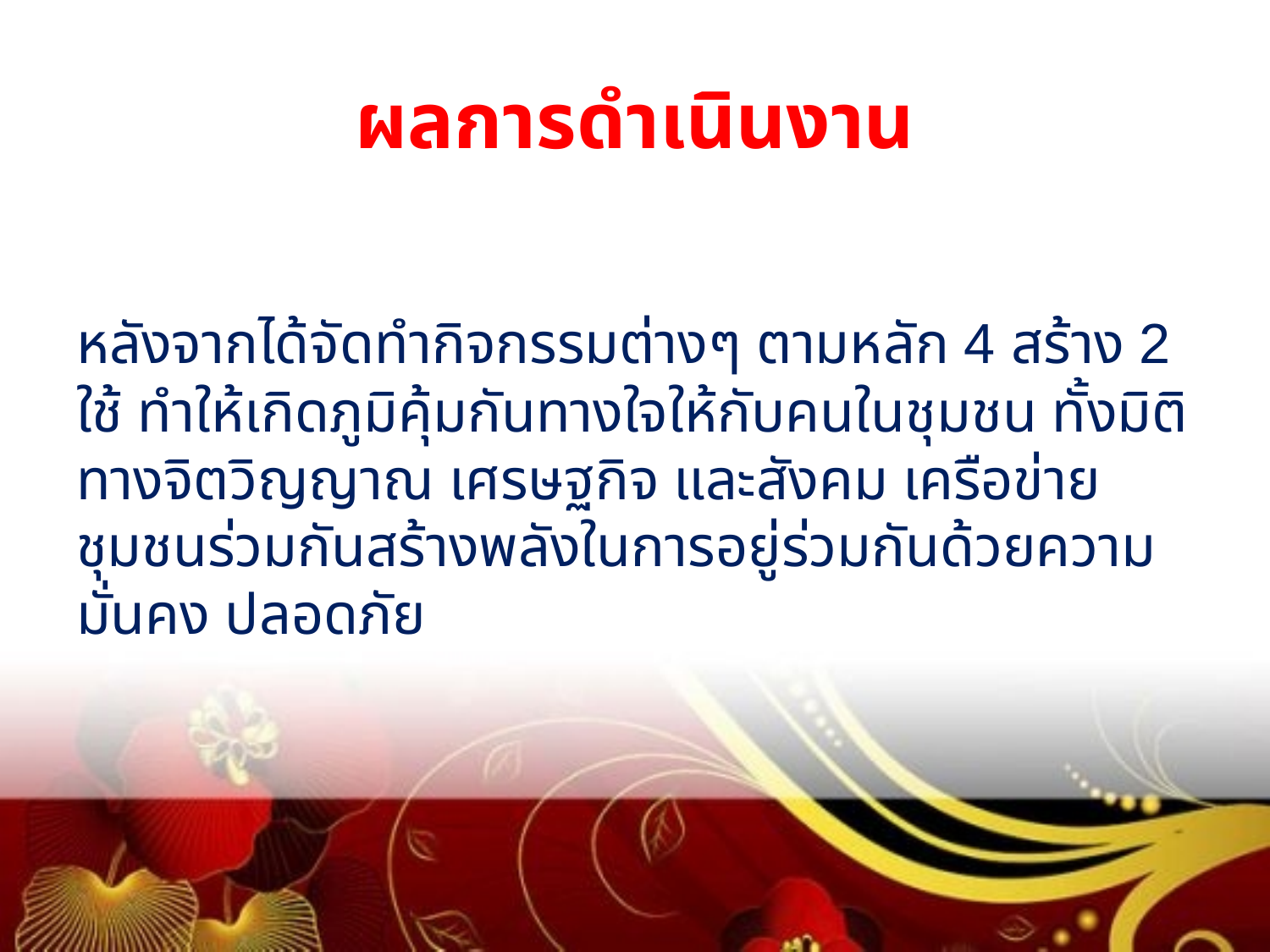

# ผลการดำเนินงาน

หลังจากได้จัดทำกิจกรรมต่างๆ ตามหลัก 4 สร้าง 2 ใช้ ทำให้เกิดภูมิคุ้มกันทางใจให้กับคนในชุมชน ทั้งมิติทางจิตวิญญาณ เศรษฐกิจ และสังคม เครือข่ายชุมชนร่วมกันสร้างพลังในการอยู่ร่วมกันด้วยความมั่นคง ปลอดภัย